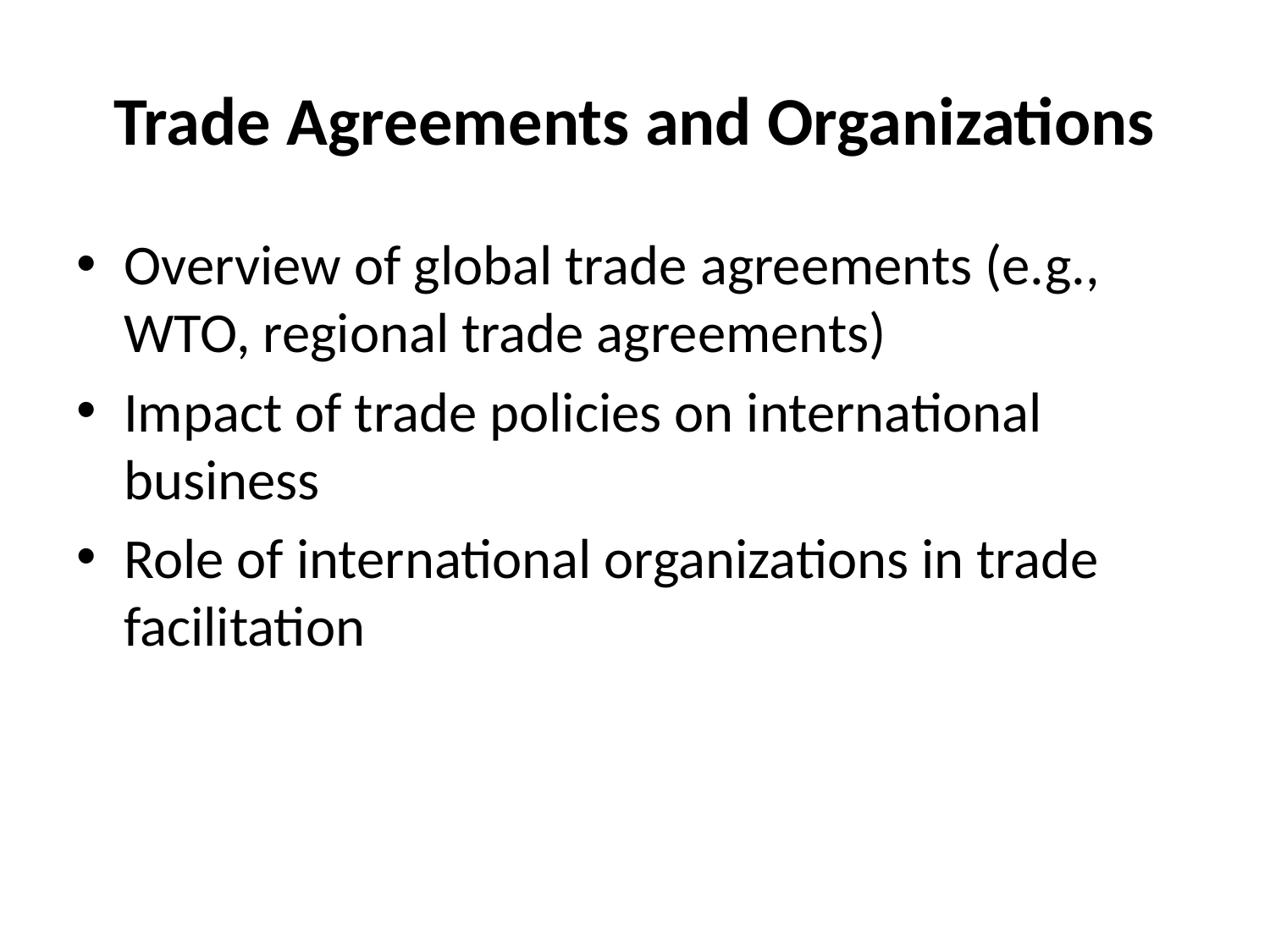

# Trade Agreements and Organizations
Overview of global trade agreements (e.g., WTO, regional trade agreements)
Impact of trade policies on international business
Role of international organizations in trade facilitation